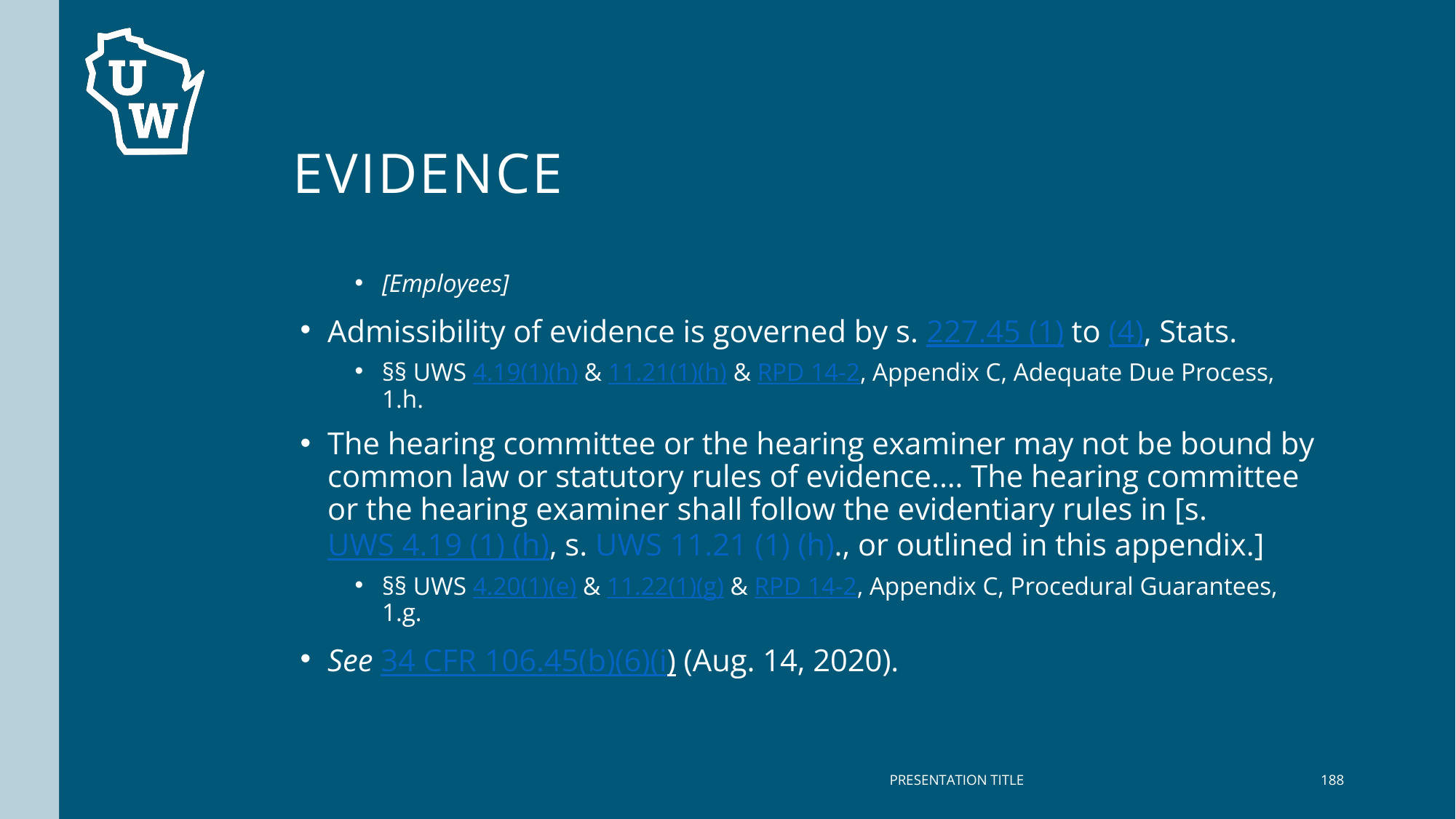

# Evidence
[Employees]
Admissibility of evidence is governed by s. 227.45 (1) to (4), Stats.
§§ UWS 4.19(1)(h) & 11.21(1)(h) & RPD 14-2, Appendix C, Adequate Due Process, 1.h.
The hearing committee or the hearing examiner may not be bound by common law or statutory rules of evidence.… The hearing committee or the hearing examiner shall follow the evidentiary rules in [s. UWS 4.19 (1) (h), s. UWS 11.21 (1) (h)., or outlined in this appendix.]
§§ UWS 4.20(1)(e) & 11.22(1)(g) & RPD 14-2, Appendix C, Procedural Guarantees, 1.g.
See 34 CFR 106.45(b)(6)(i) (Aug. 14, 2020).

PRESENTATION TITLE
188